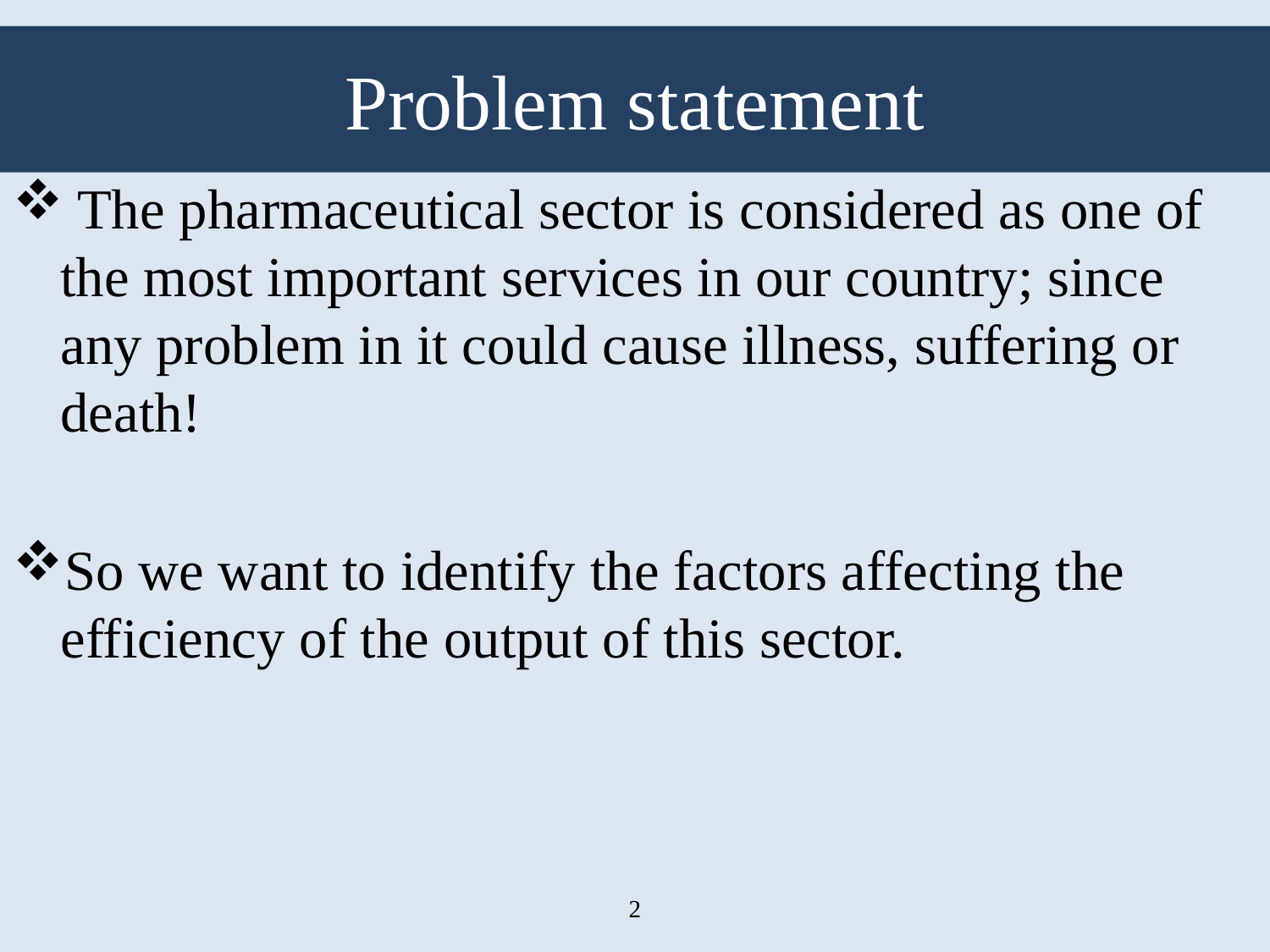

# Problem statement
 The pharmaceutical sector is considered as one of the most important services in our country; since any problem in it could cause illness, suffering or death!

So we want to identify the factors affecting the efficiency of the output of this sector.
2